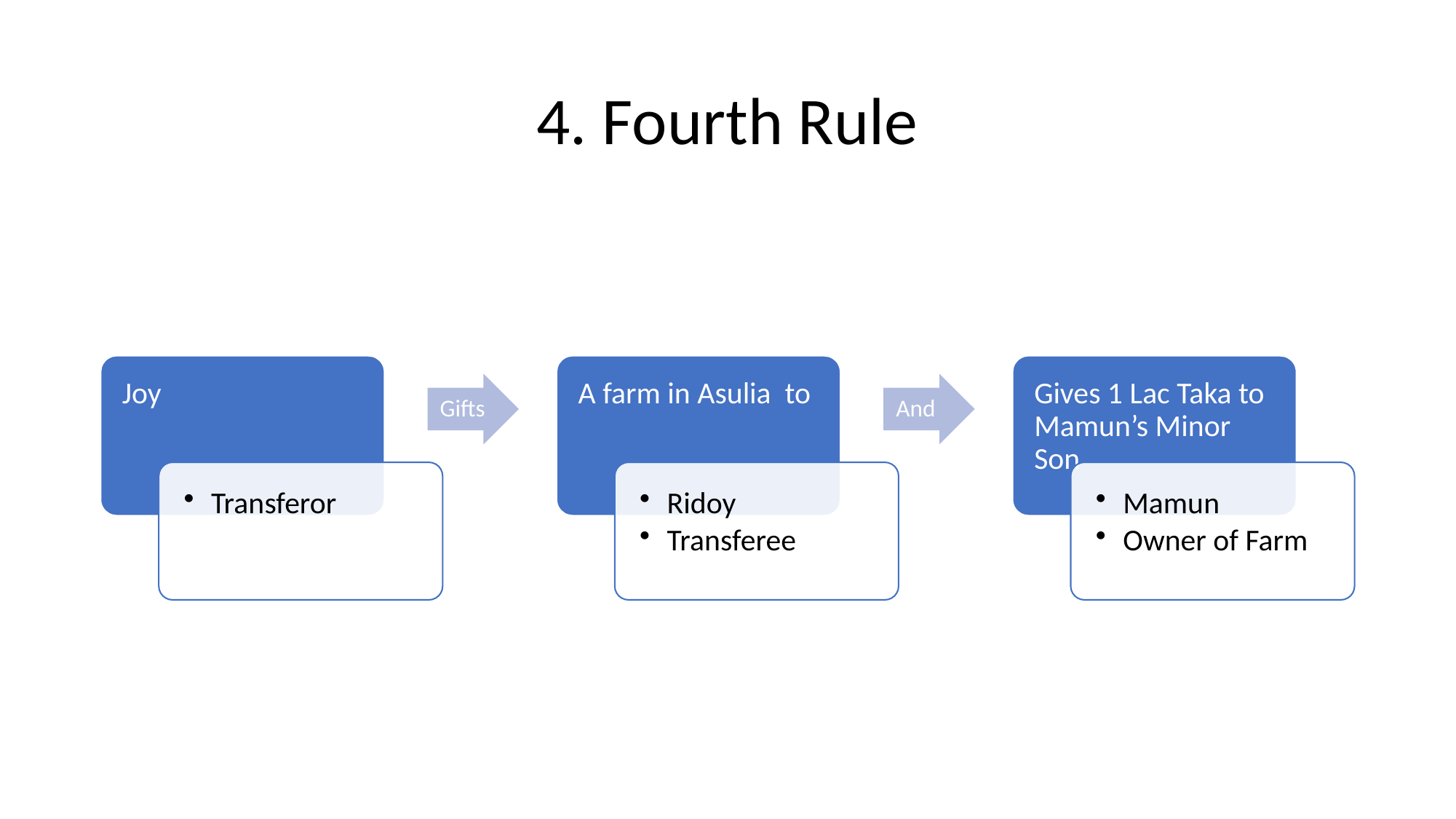

# 4. Fourth Rule
Joy

Transferor
Gifts
A farm in Asulia  to
Ridoy
Transferee
And
Gives 1 Lac Taka to Mamun’s Minor Son
Mamun
Owner of Farm